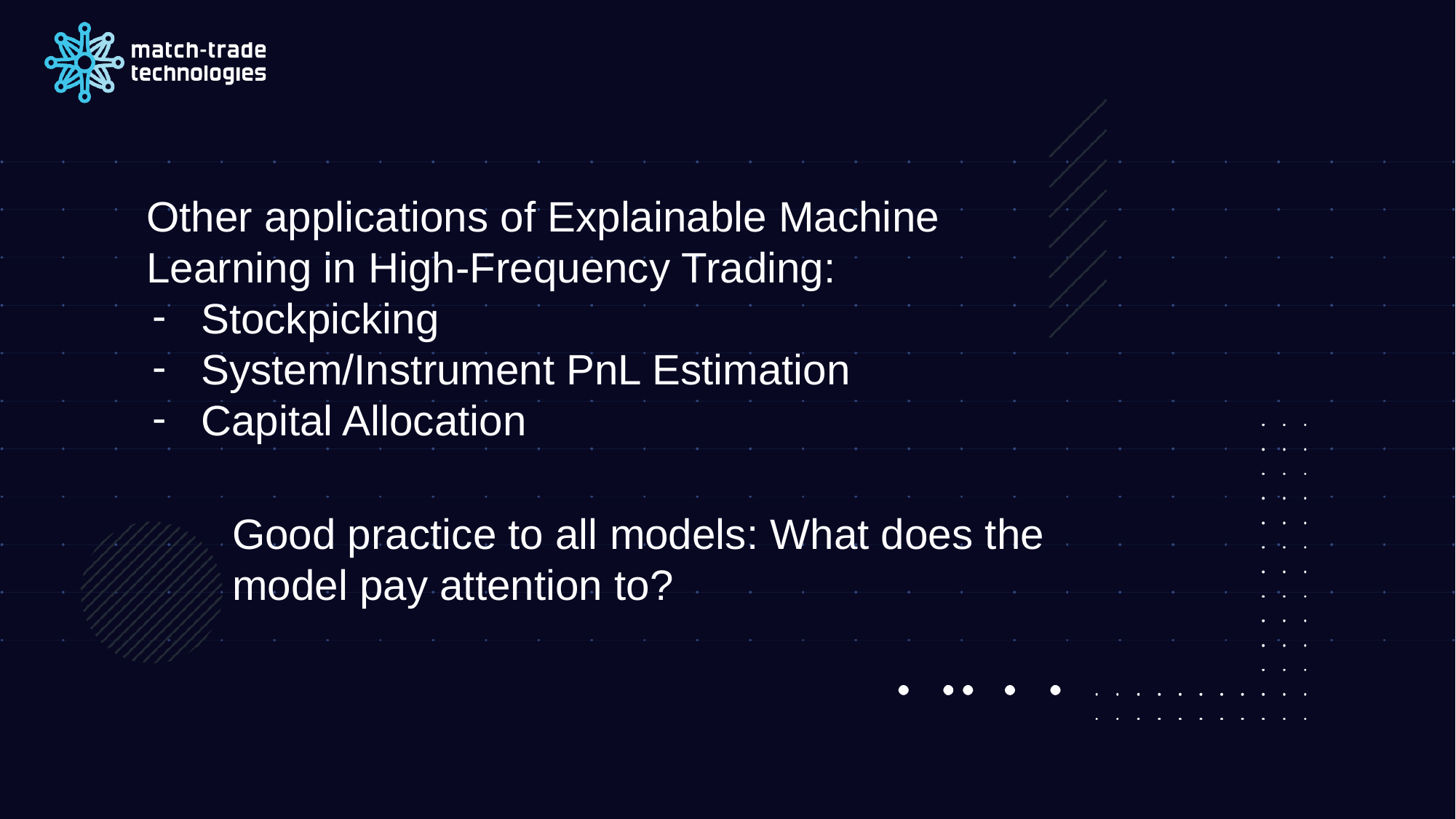

Other applications of Explainable Machine Learning in High-Frequency Trading:
Stockpicking
System/Instrument PnL Estimation
Capital Allocation

Good practice to all models: What does the model pay attention to?